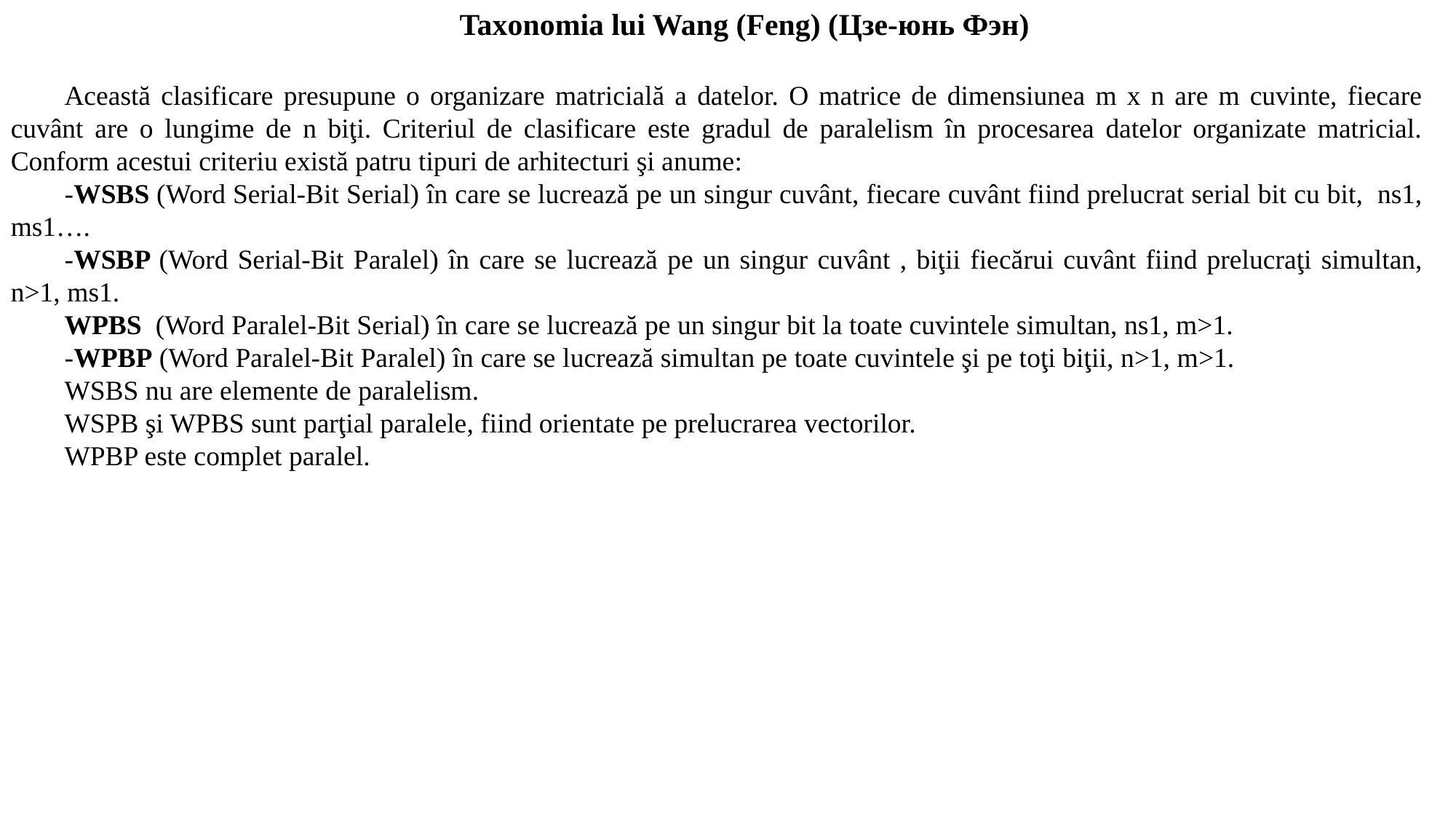

Taxonomia lui Wang (Feng) (Цзе-юнь Фэн)

Această clasificare presupune o organizare matricială a datelor. O matrice de dimensiunea m x n are m cuvinte, fiecare cuvânt are o lungime de n biţi. Criteriul de clasificare este gradul de paralelism în procesarea datelor organizate matricial. Conform acestui criteriu există patru tipuri de arhitecturi şi anume:
-WSBS (Word Serial-Bit Serial) în care se lucrează pe un singur cuvânt, fiecare cuvânt fiind prelucrat serial bit cu bit,  ns1, ms1….
-WSBP (Word Serial-Bit Paralel) în care se lucrează pe un singur cuvânt , biţii fiecărui cuvânt fiind prelucraţi simultan, n>1, ms1.
WPBS  (Word Paralel-Bit Serial) în care se lucrează pe un singur bit la toate cuvintele simultan, ns1, m>1.
-WPBP (Word Paralel-Bit Paralel) în care se lucrează simultan pe toate cuvintele şi pe toţi biţii, n>1, m>1.
WSBS nu are elemente de paralelism.
WSPB şi WPBS sunt parţial paralele, fiind orientate pe prelucrarea vectorilor.
WPBP este complet paralel.